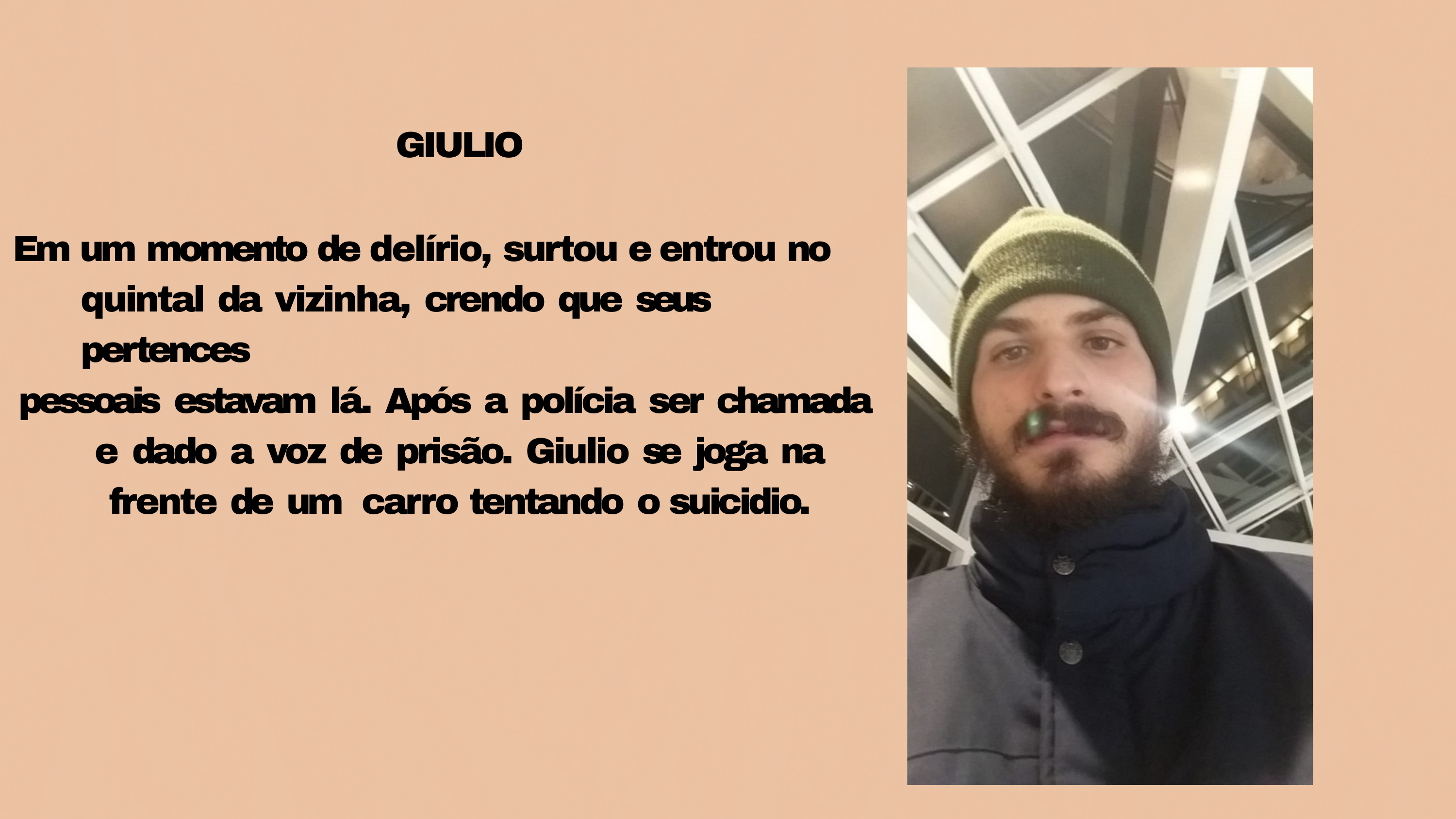

GIULIO

Em um momento de delírio, surtou e entrou no  quintal da vizinha, crendo que seus pertences
pessoais estavam lá. Após a polícia ser chamada e  dado a voz de prisão. Giulio se joga na frente de um  carro tentando o suicidio.